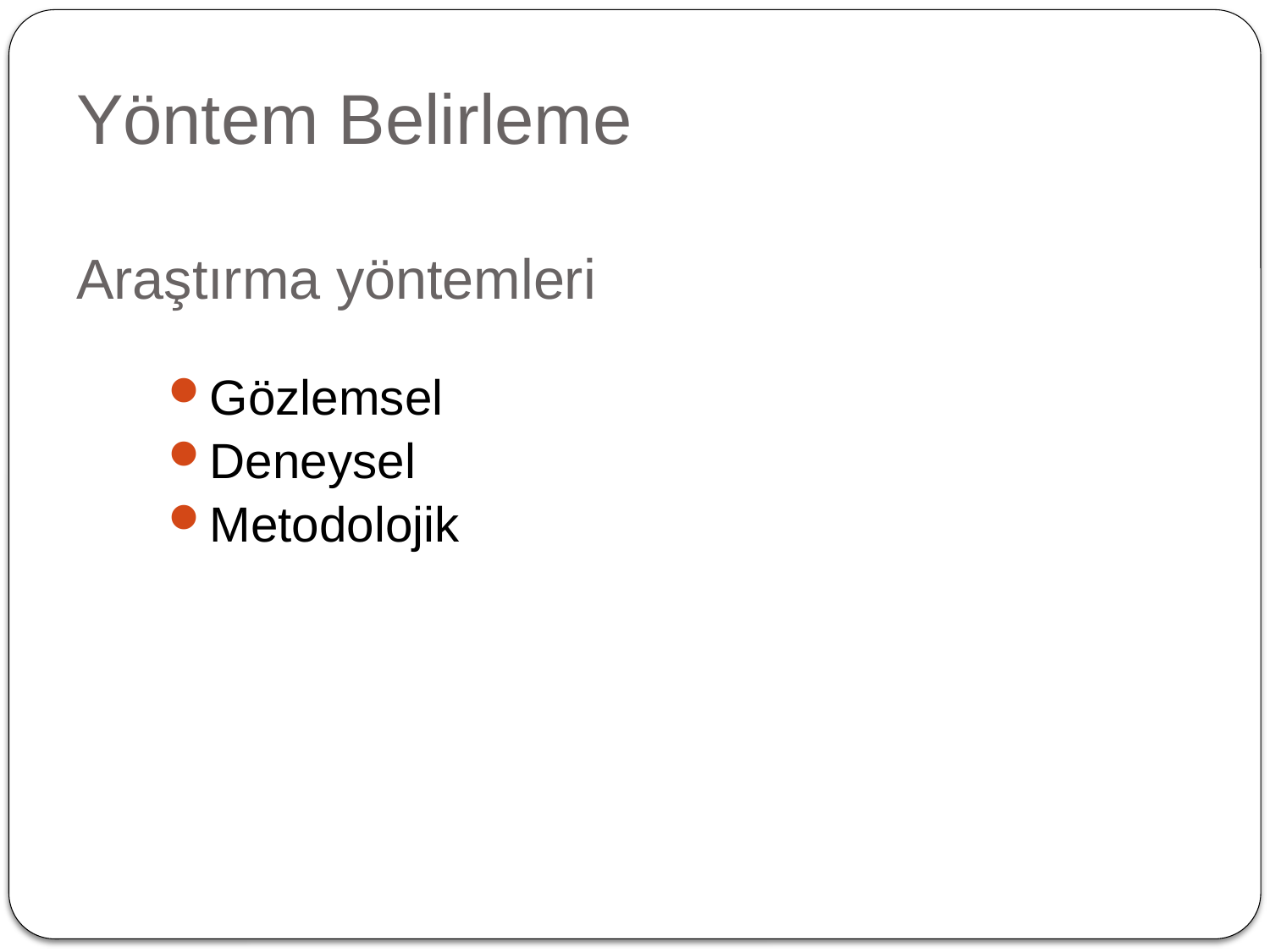

Yöntem Belirleme

Araştırma yöntemleri
Gözlemsel
Deneysel
Metodolojik